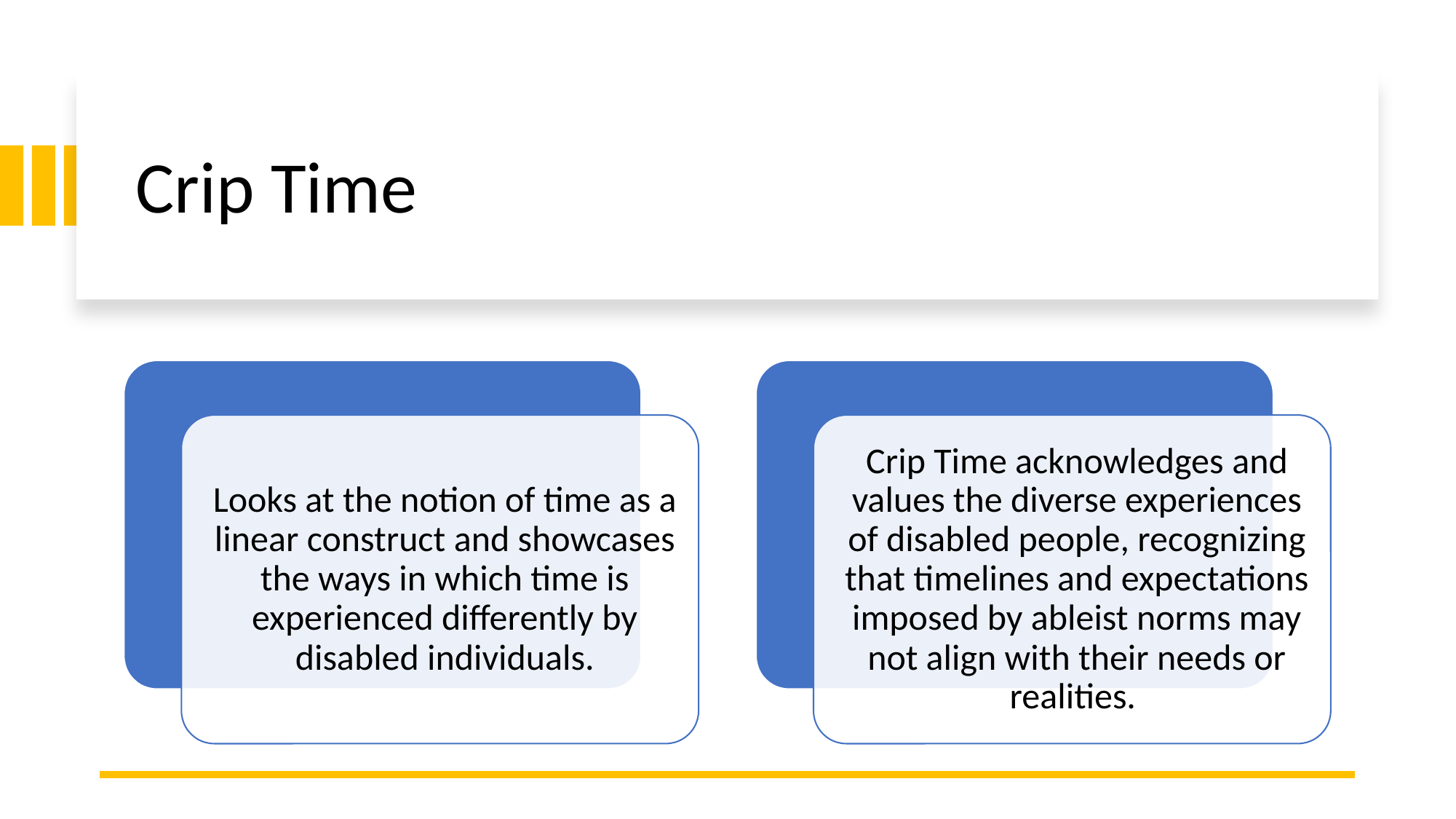

# Crip Time

Looks at the notion of time as a linear construct and showcases the ways in which time is experienced differently by disabled individuals.
Crip Time acknowledges and values the diverse experiences of disabled people, recognizing that timelines and expectations imposed by ableist norms may not align with their needs or realities.